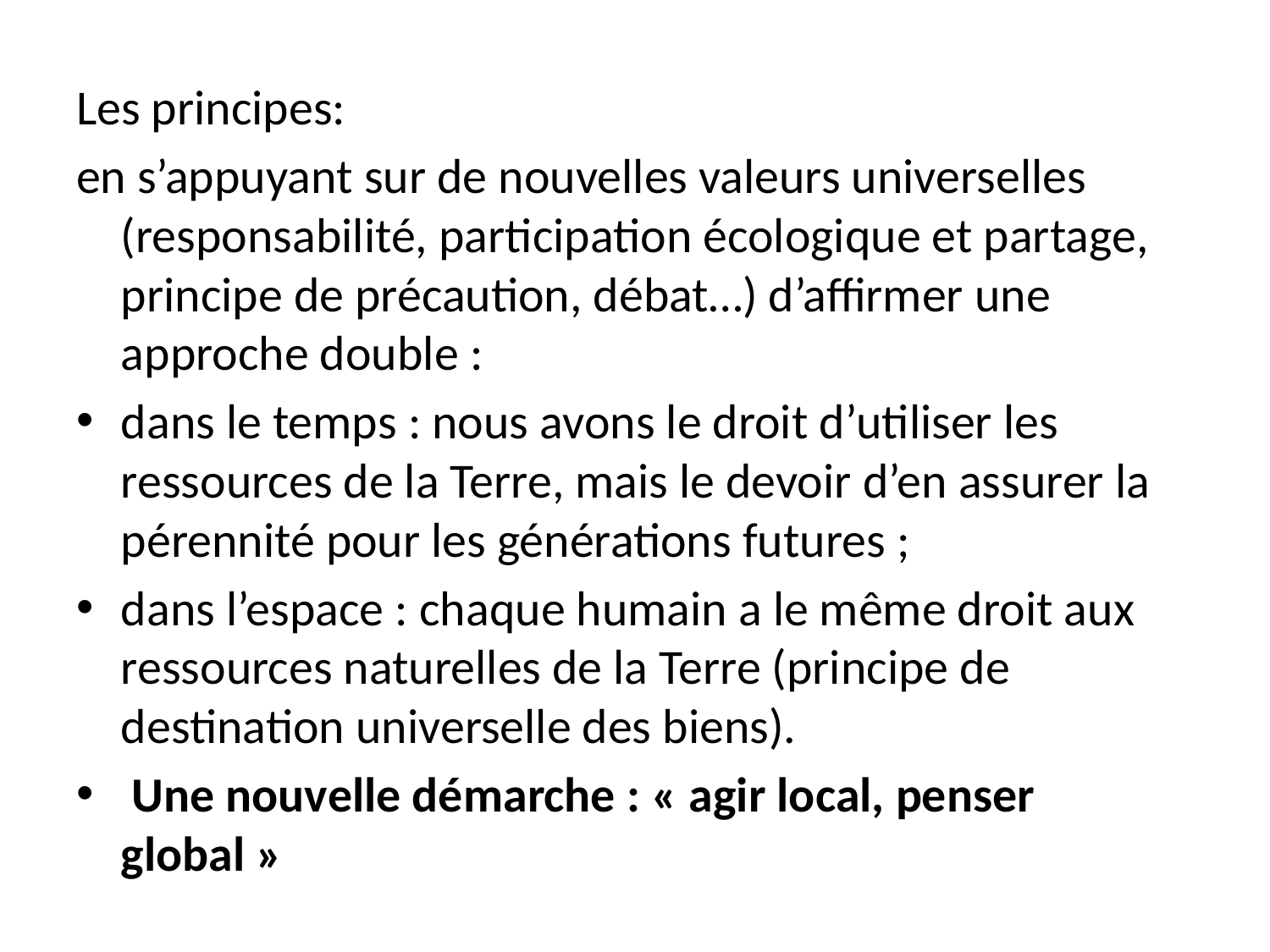

Les principes:
en s’appuyant sur de nouvelles valeurs universelles (responsabilité, participation écologique et partage, principe de précaution, débat…) d’affirmer une approche double :
dans le temps : nous avons le droit d’utiliser les ressources de la Terre, mais le devoir d’en assurer la pérennité pour les générations futures ;
dans l’espace : chaque humain a le même droit aux ressources naturelles de la Terre (principe de destination universelle des biens).
 Une nouvelle démarche : « agir local, penser global »